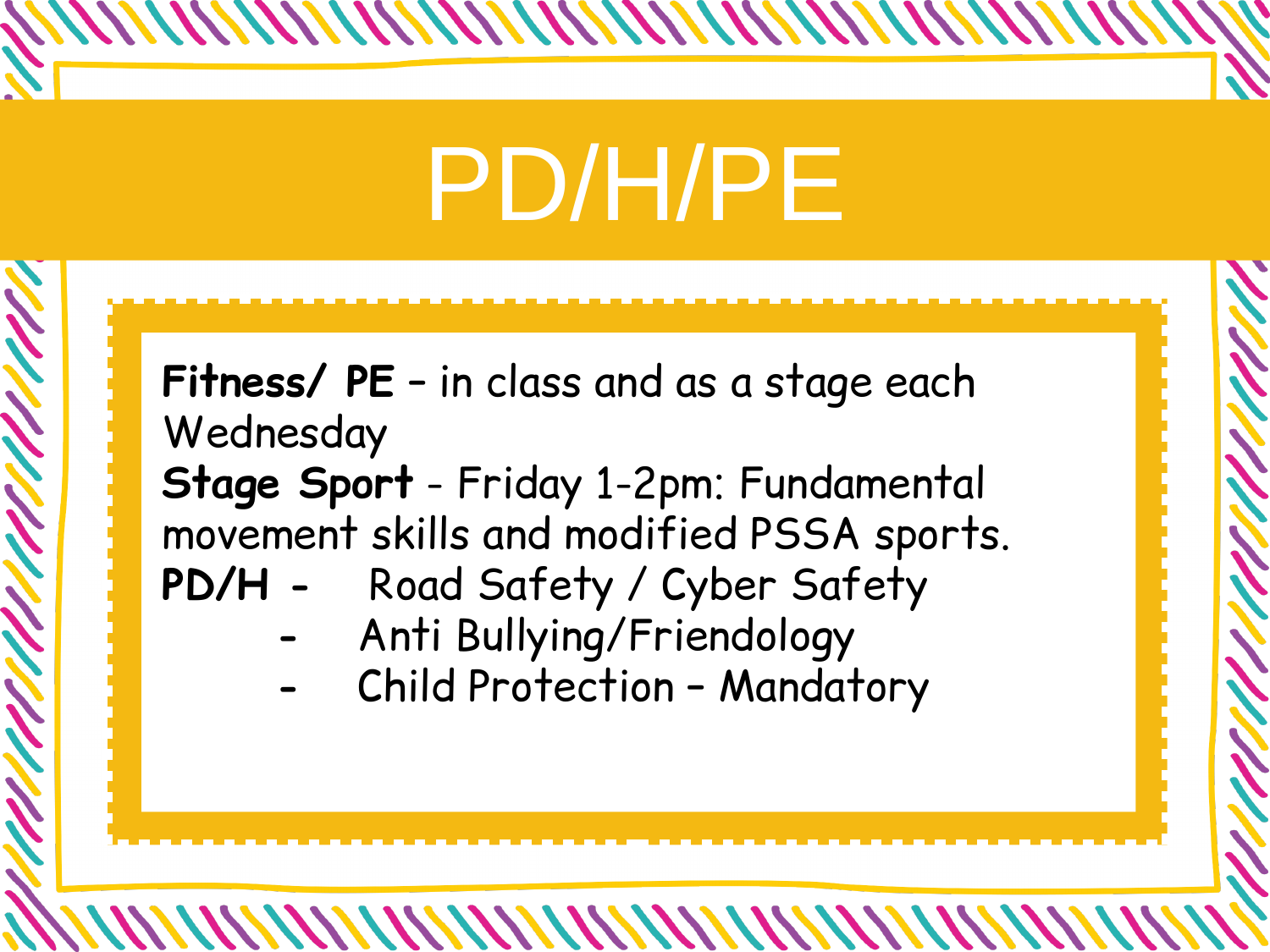

PD/H/PE

Fitness/ PE – in class and as a stage each Wednesday
Stage Sport - Friday 1-2pm: Fundamental movement skills and modified PSSA sports.
PD/H -   Road Safety / Cyber Safety
 -    Anti Bullying/Friendology
 -    Child Protection – Mandatory